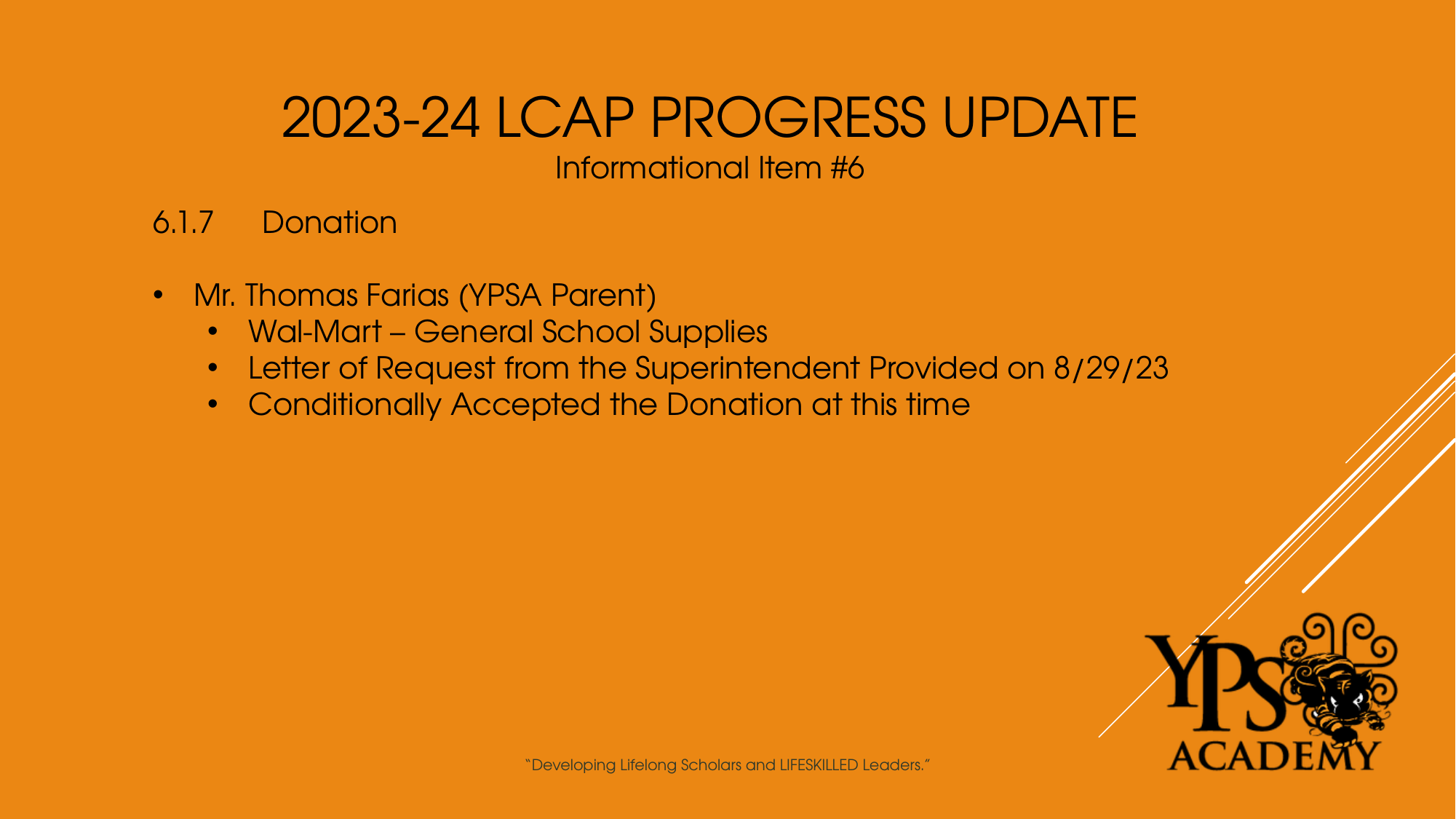

2023-24 LCAP PROGRESS UPDATE
Informational Item #6
6.1.7 	Donation

Mr. Thomas Farias (YPSA Parent)
Wal-Mart – General School Supplies
Letter of Request from the Superintendent Provided on 8/29/23
Conditionally Accepted the Donation at this time

“Developing Lifelong Scholars and LIFESKILLED Leaders.”